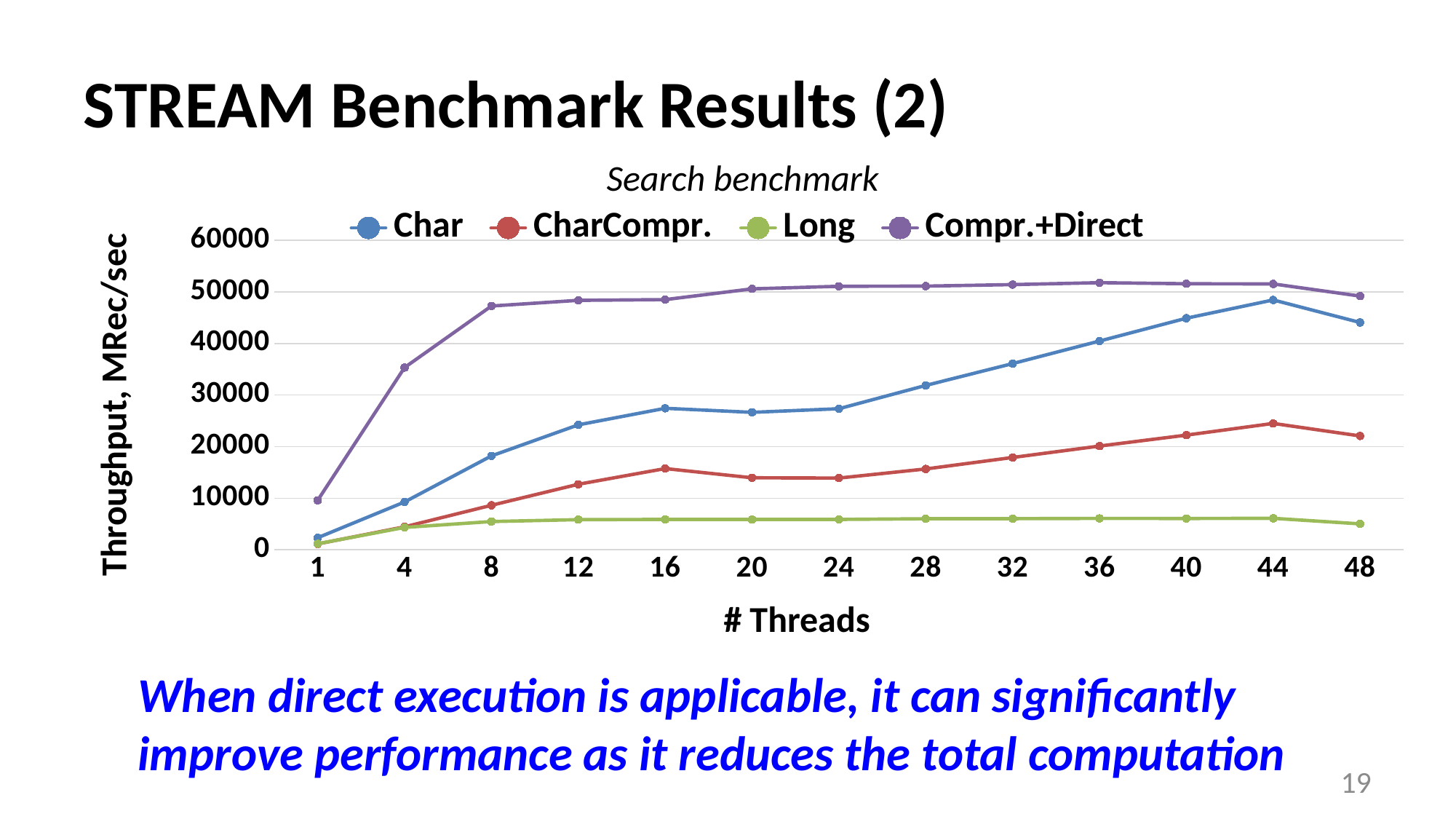

# STREAM Benchmark Results (2)
Search benchmark

### Chart

| Category | Char | CharCompr. | Long | Compr.+Direct |
|---|---|---|---|---|
| 1 | 2320.5928 | 1120.1635 | 1155.783 | 9576.2381 |
| 4 | 9260.2318 | 4438.875 | 4326.1367 | 35331.2702 |
| 8 | 18191.2964 | 8618.1422 | 5466.3072 | 47261.1121 |
| 12 | 24220.4737 | 12691.86 | 5834.2893 | 48361.2984 |
| 16 | 27428.9184 | 15736.6433 | 5874.6783 | 48503.982 |
| 20 | 26644.448 | 13949.1477 | 5861.336 | 50587.7521 |
| 24 | 27342.6006 | 13893.3871 | 5874.7519 | 51085.9275 |
| 28 | 31865.2355 | 15659.904 | 6004.2324 | 51114.4795 |
| 32 | 36100.0303 | 17884.2406 | 6024.9897 | 51413.7523 |
| 36 | 40464.1144 | 20097.2613 | 6071.7603 | 51788.2816 |
| 40 | 44894.2266 | 22222.6341 | 6057.8269 | 51580.5045 |
| 44 | 48437.9066 | 24490.4639 | 6090.6645 | 51542.4625 |
| 48 | 44068.971 | 22059.4323 | 5013.3061 | 49183.9997 |
When direct execution is applicable, it can significantly improve performance as it reduces the total computation
19